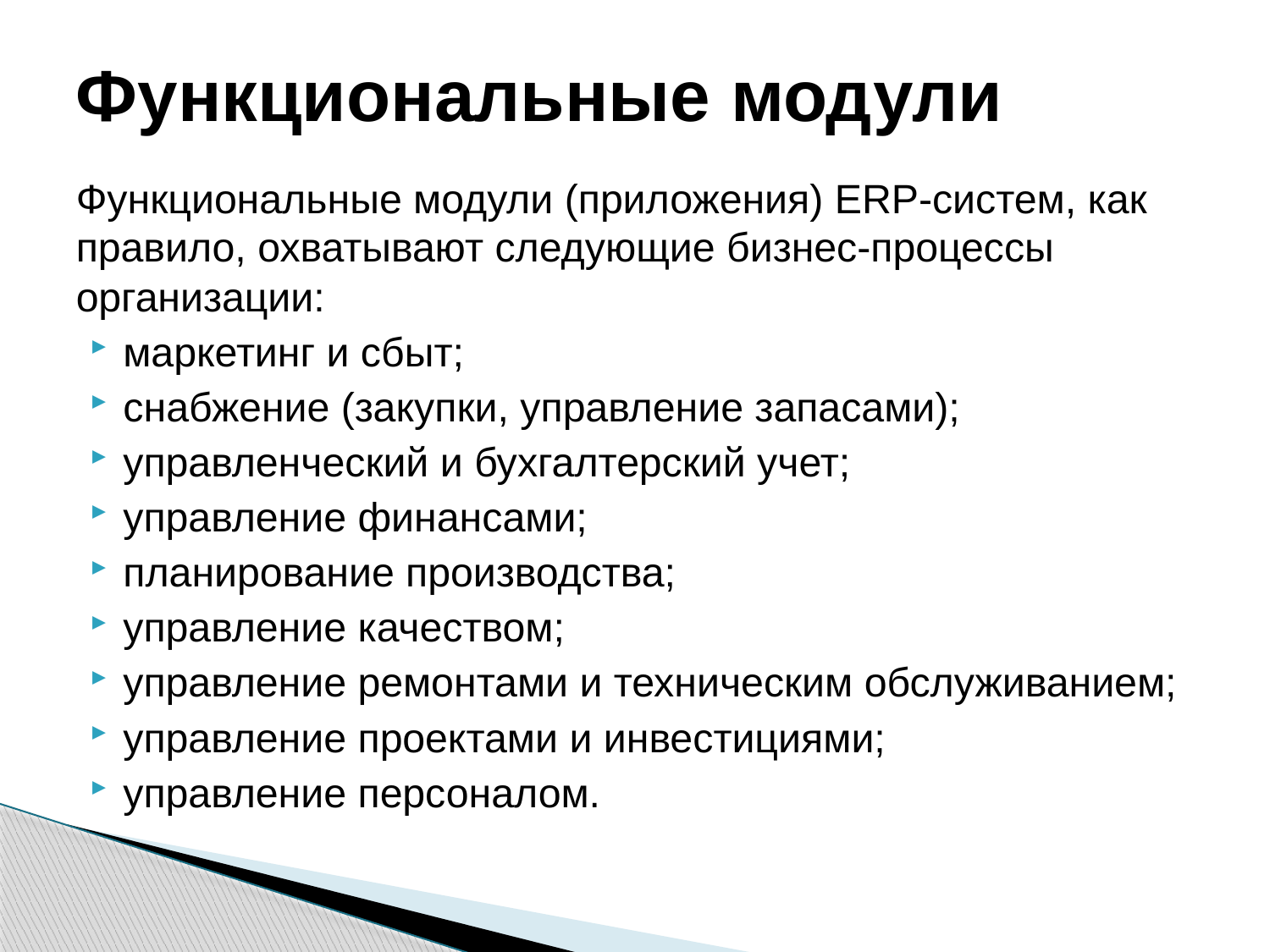

# Функциональные модули
Функциональные модули (приложения) ERP-систем, как правило, охватывают следующие бизнес-процессы организации:
маркетинг и сбыт;
снабжение (закупки, управление запасами);
управленческий и бухгалтерский учет;
управление финансами;
планирование производства;
управление качеством;
управление ремонтами и техническим обслуживанием;
управление проектами и инвестициями;
управление персоналом.